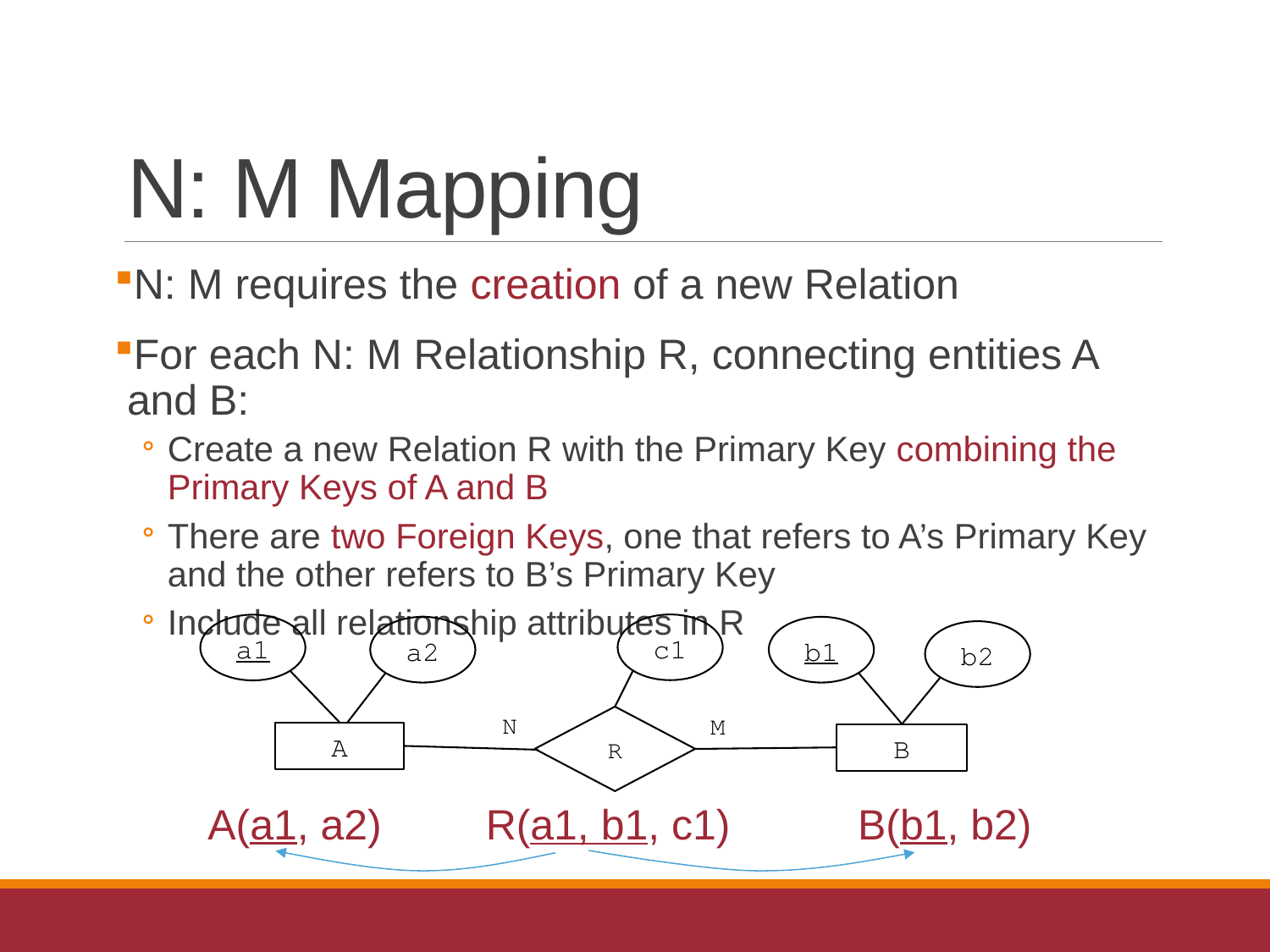

# N: M Mapping
N: M requires the creation of a new Relation
For each N: M Relationship R, connecting entities A and B:
Create a new Relation R with the Primary Key combining the Primary Keys of A and B
There are two Foreign Keys, one that refers to A’s Primary Key and the other refers to B’s Primary Key
Include all relationship attributes in R
c1
a1
a2
b1
b2
N
M
R
A
B
A(a1, a2)
B(b1, b2)
R(a1, b1, c1)